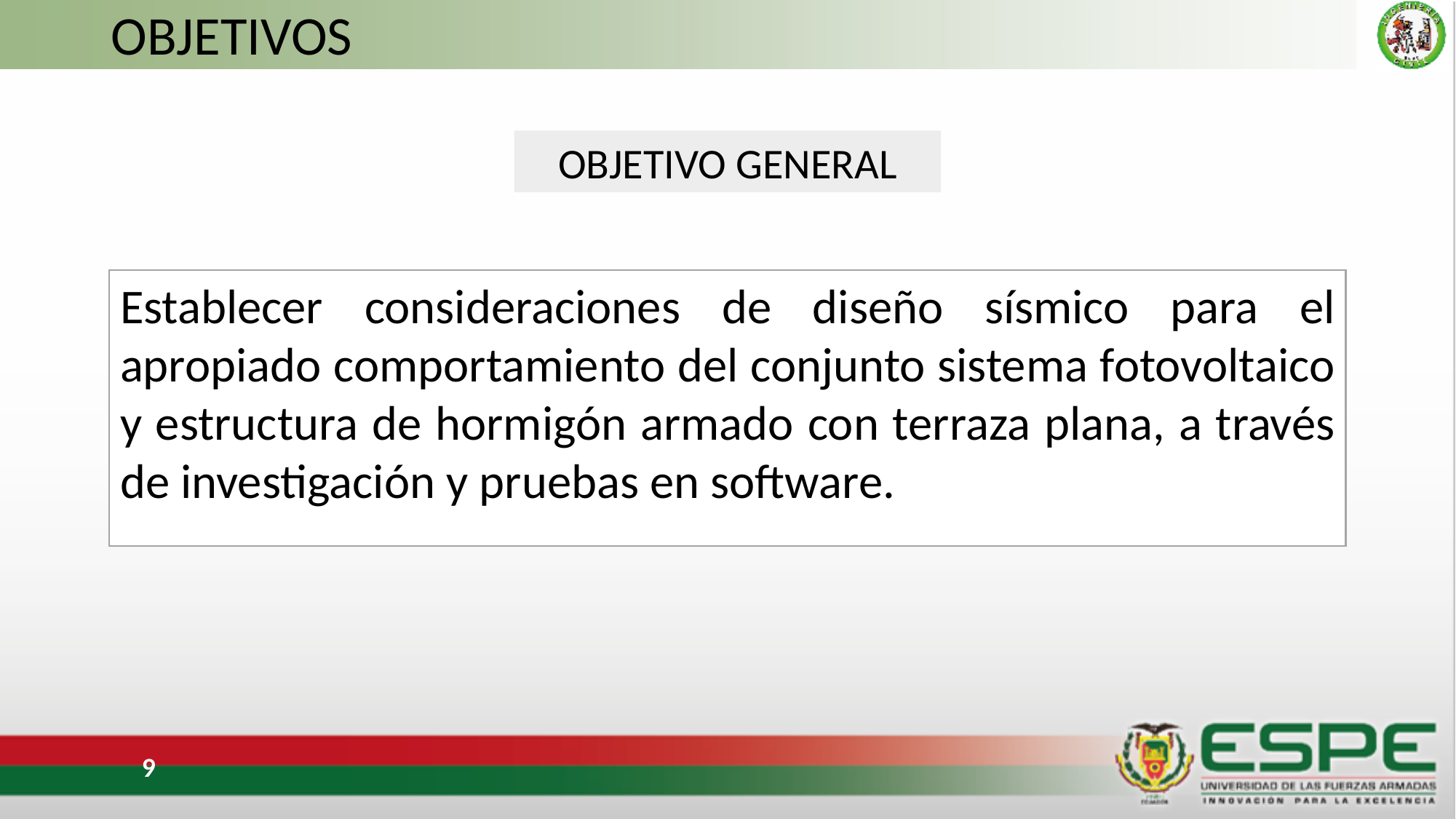

# OBJETIVOS
OBJETIVO GENERAL
Establecer consideraciones de diseño sísmico para el apropiado comportamiento del conjunto sistema fotovoltaico y estructura de hormigón armado con terraza plana, a través de investigación y pruebas en software.

9